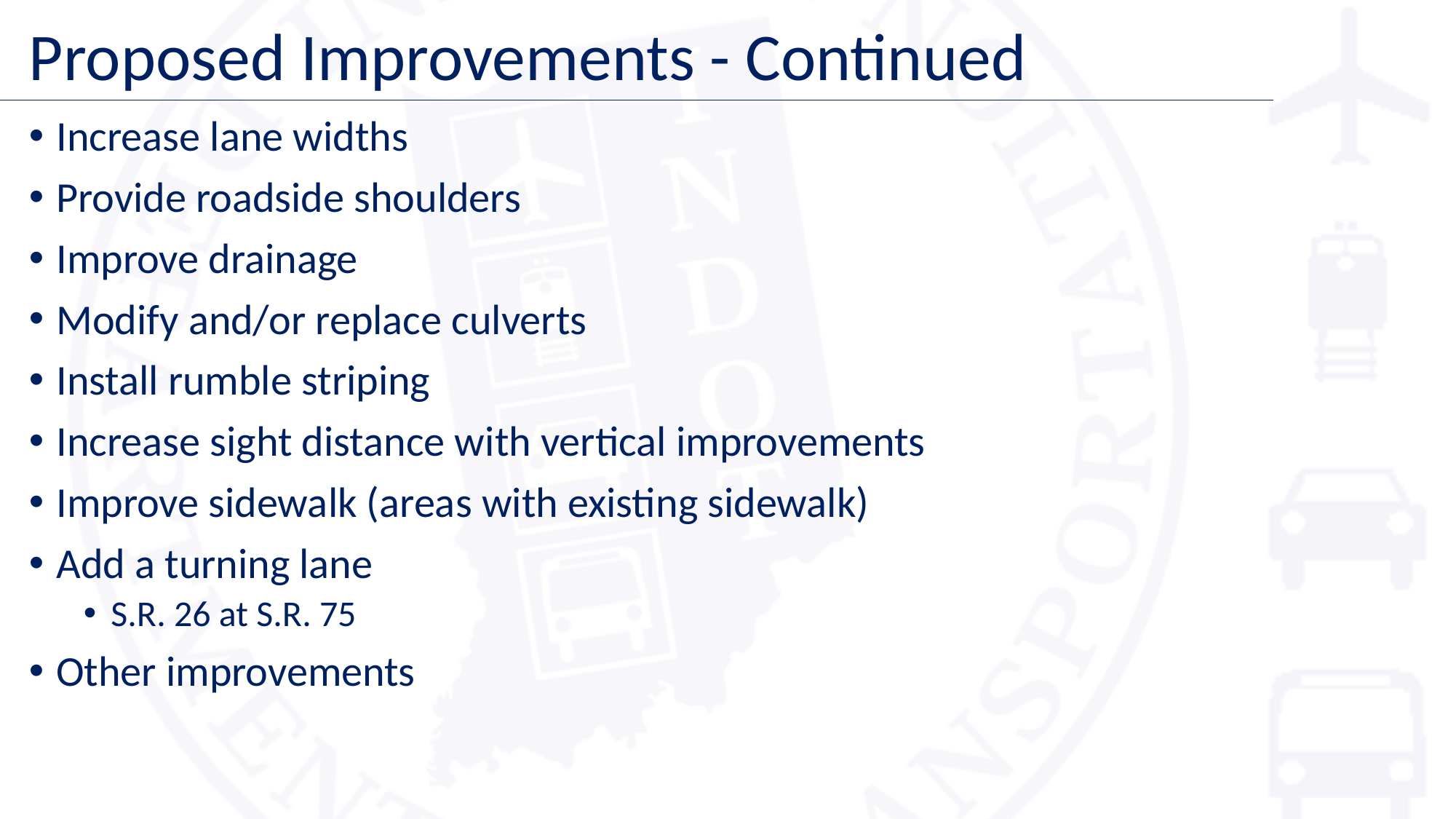

# Proposed Improvements - Continued
Increase lane widths
Provide roadside shoulders
Improve drainage
Modify and/or replace culverts
Install rumble striping
Increase sight distance with vertical improvements
Improve sidewalk (areas with existing sidewalk)
Add a turning lane
S.R. 26 at S.R. 75
Other improvements